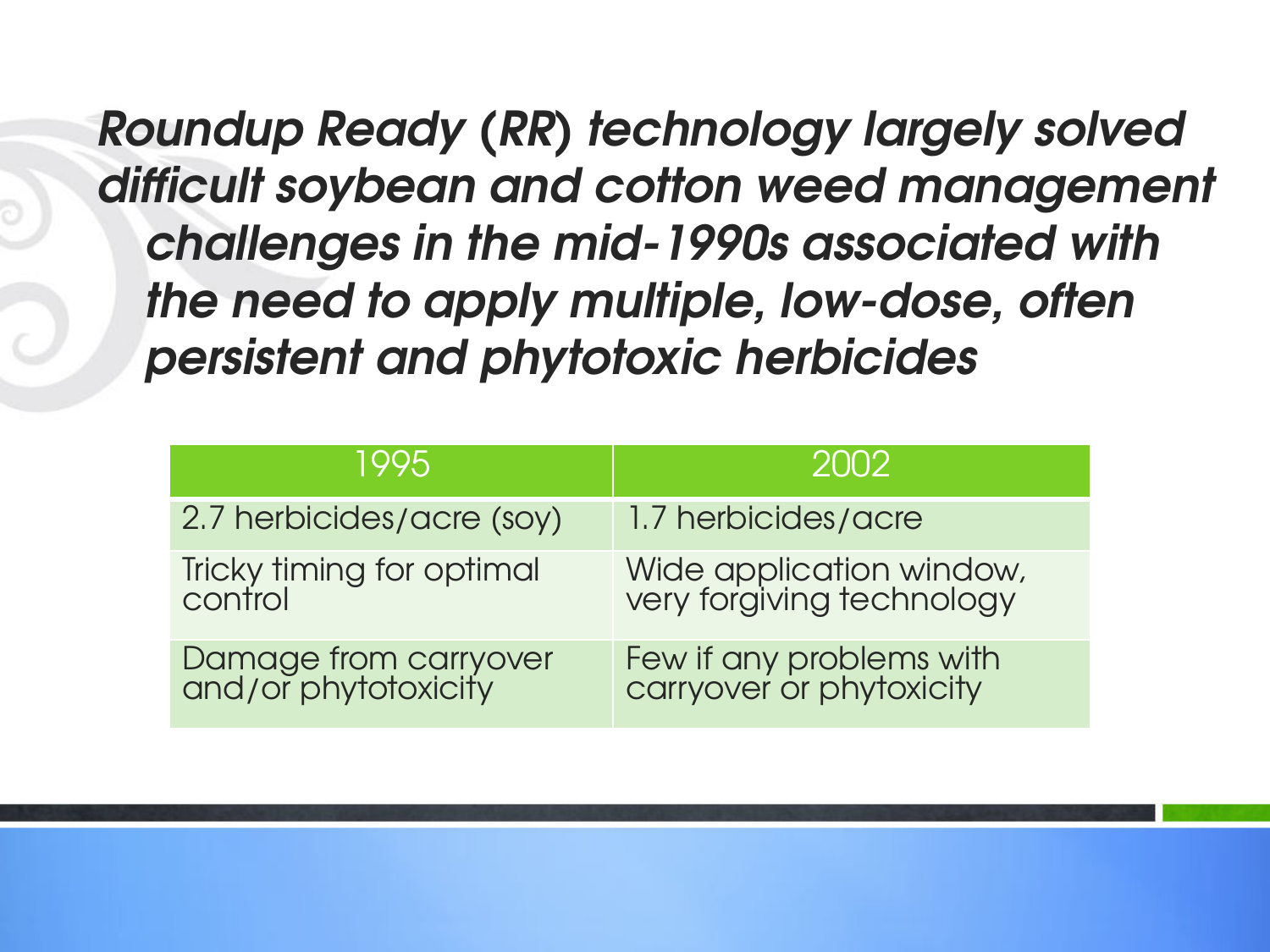

Roundup Ready (RR) technology largely solved
difficult soybean and cotton weed management challenges in the mid-1990s associated with the need to apply multiple, low-dose, often persistent and phytotoxic herbicides
| 1995 | 2002 |
| --- | --- |
| 2.7 herbicides/acre (soy) | 1.7 herbicides/acre |
| Tricky timing for optimal control | Wide application window, very forgiving technology |
| Damage from carryover and/or phytotoxicity | Few if any problems with carryover or phytoxicity |